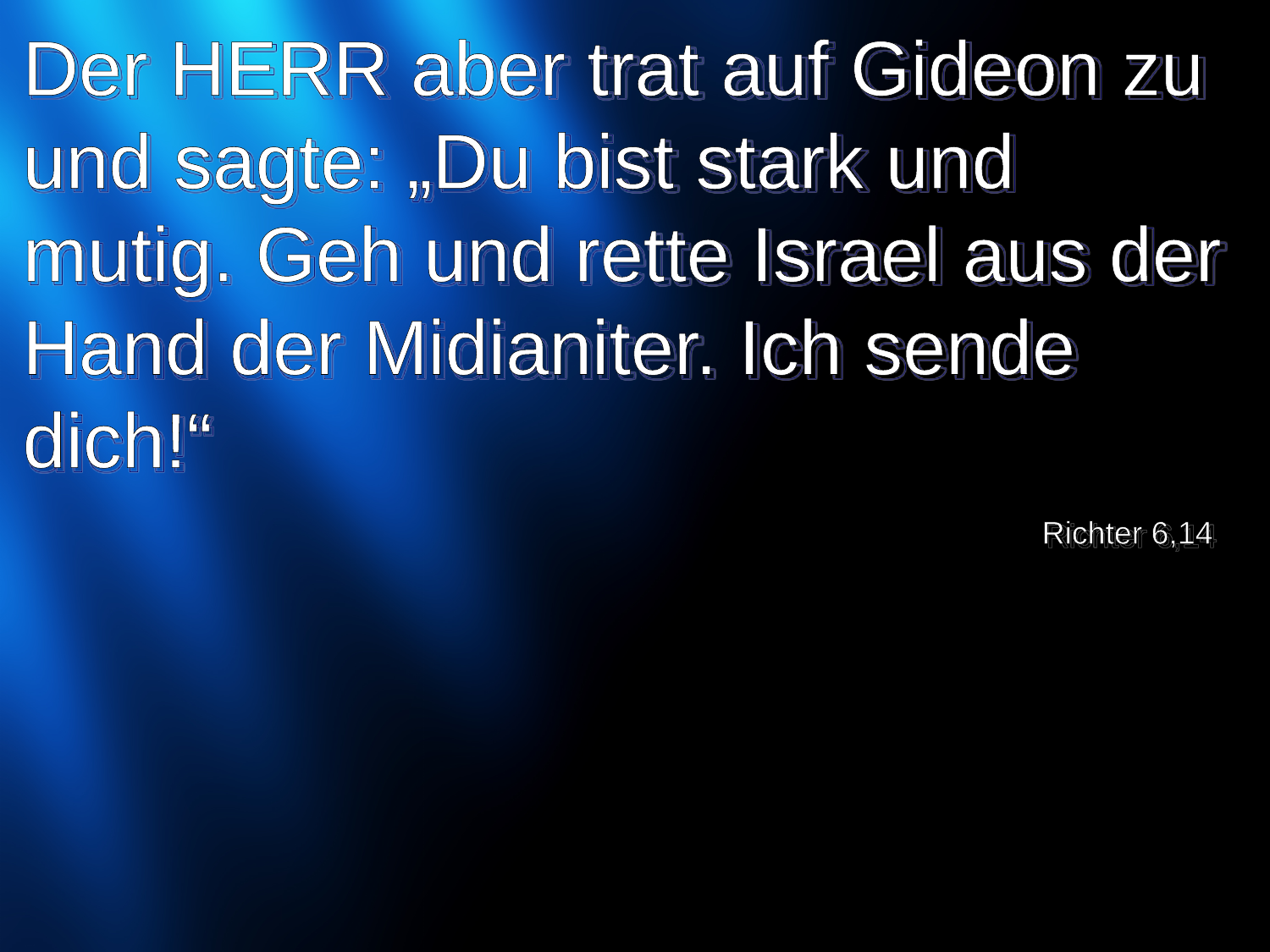

# Der HERR aber trat auf Gideon zu und sagte: „Du bist stark und mutig. Geh und rette Israel aus der Hand der Midianiter. Ich sende dich!“
Richter 6,14